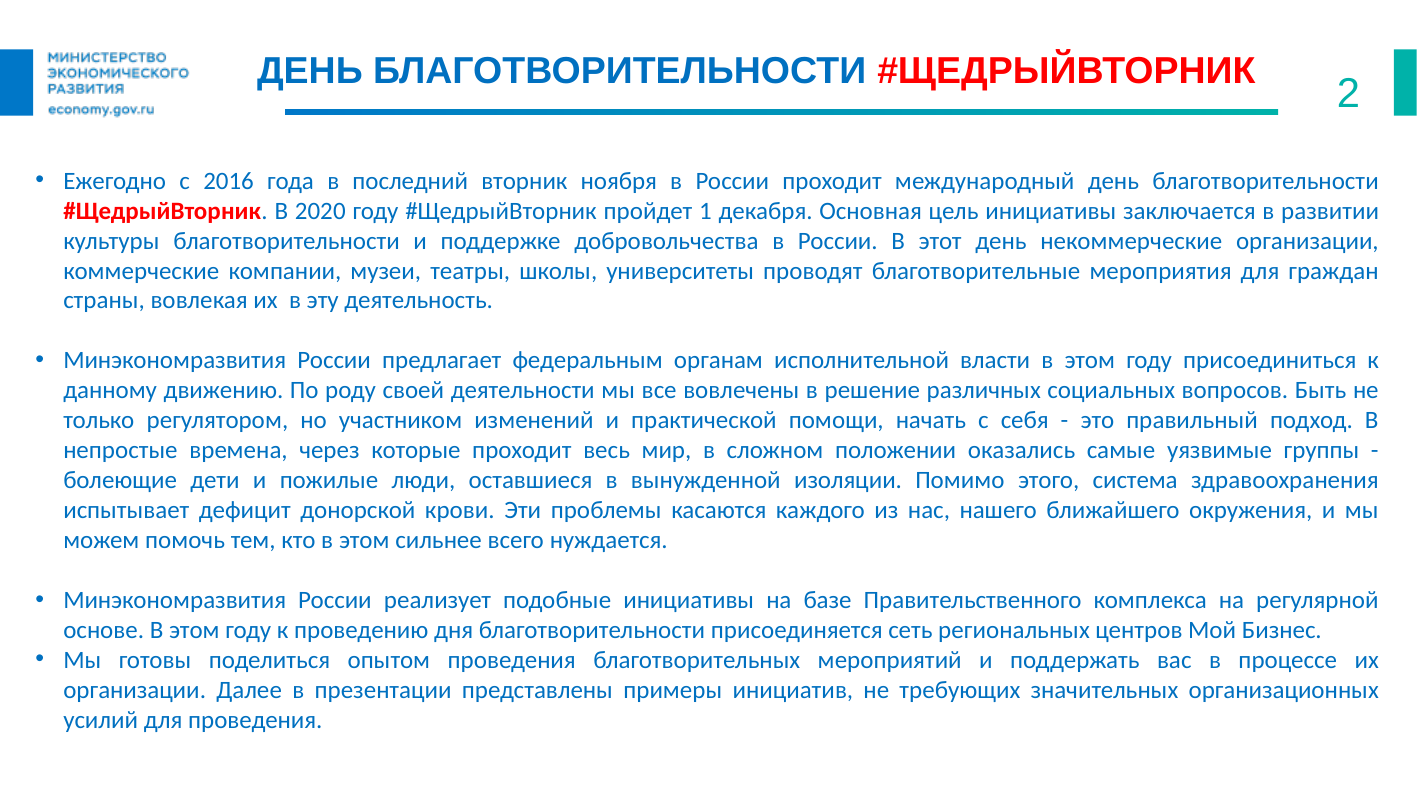

День благотворительности #ЩЕДРЫЙВТОРНИК
2
Ежегодно с 2016 года в последний вторник ноября в России проходит международный день благотворительности #ЩедрыйВторник. В 2020 году #ЩедрыйВторник пройдет 1 декабря. Основная цель инициативы заключается в развитии культуры благотворительности и поддержке добровольчества в России. В этот день некоммерческие организации, коммерческие компании, музеи, театры, школы, университеты проводят благотворительные мероприятия для граждан страны, вовлекая их  в эту деятельность.

Минэкономразвития России предлагает федеральным органам исполнительной власти в этом году присоединиться к данному движению. По роду своей деятельности мы все вовлечены в решение различных социальных вопросов. Быть не только регулятором, но участником изменений и практической помощи, начать с себя - это правильный подход. В непростые времена, через которые проходит весь мир, в сложном положении оказались самые уязвимые группы - болеющие дети и пожилые люди, оставшиеся в вынужденной изоляции. Помимо этого, система здравоохранения испытывает дефицит донорской крови. Эти проблемы касаются каждого из нас, нашего ближайшего окружения, и мы можем помочь тем, кто в этом сильнее всего нуждается.

Минэкономразвития России реализует подобные инициативы на базе Правительственного комплекса на регулярной основе. В этом году к проведению дня благотворительности присоединяется сеть региональных центров Мой Бизнес.
Мы готовы поделиться опытом проведения благотворительных мероприятий и поддержать вас в процессе их организации. Далее в презентации представлены примеры инициатив, не требующих значительных организационных усилий для проведения.